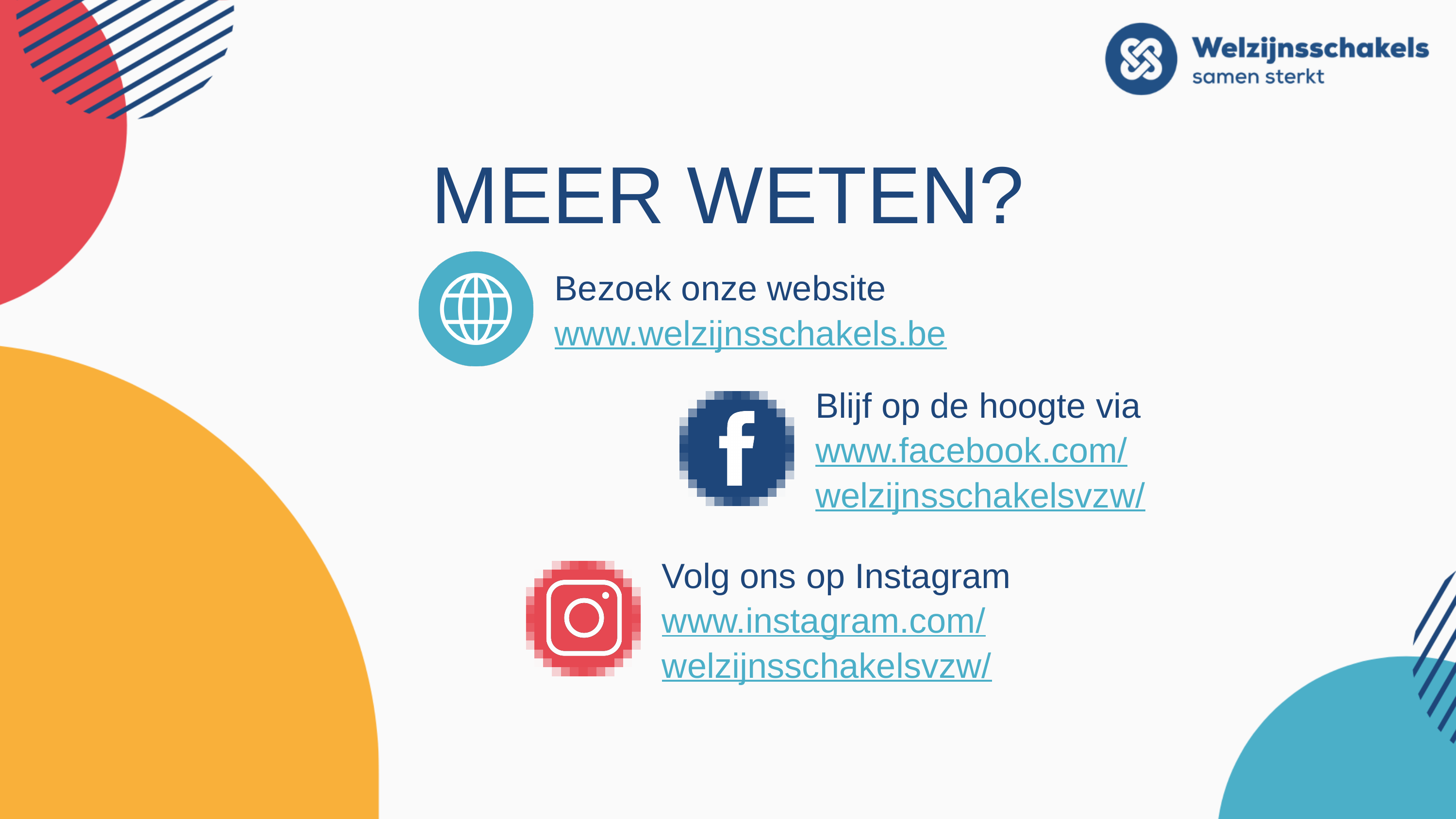

# Meer weten?

Bezoek onze website
www.welzijnsschakels.be
Blijf op de hoogte via www.facebook.com/
welzijnsschakelsvzw/

Volg ons op Instagram www.instagram.com/
welzijnsschakelsvzw/